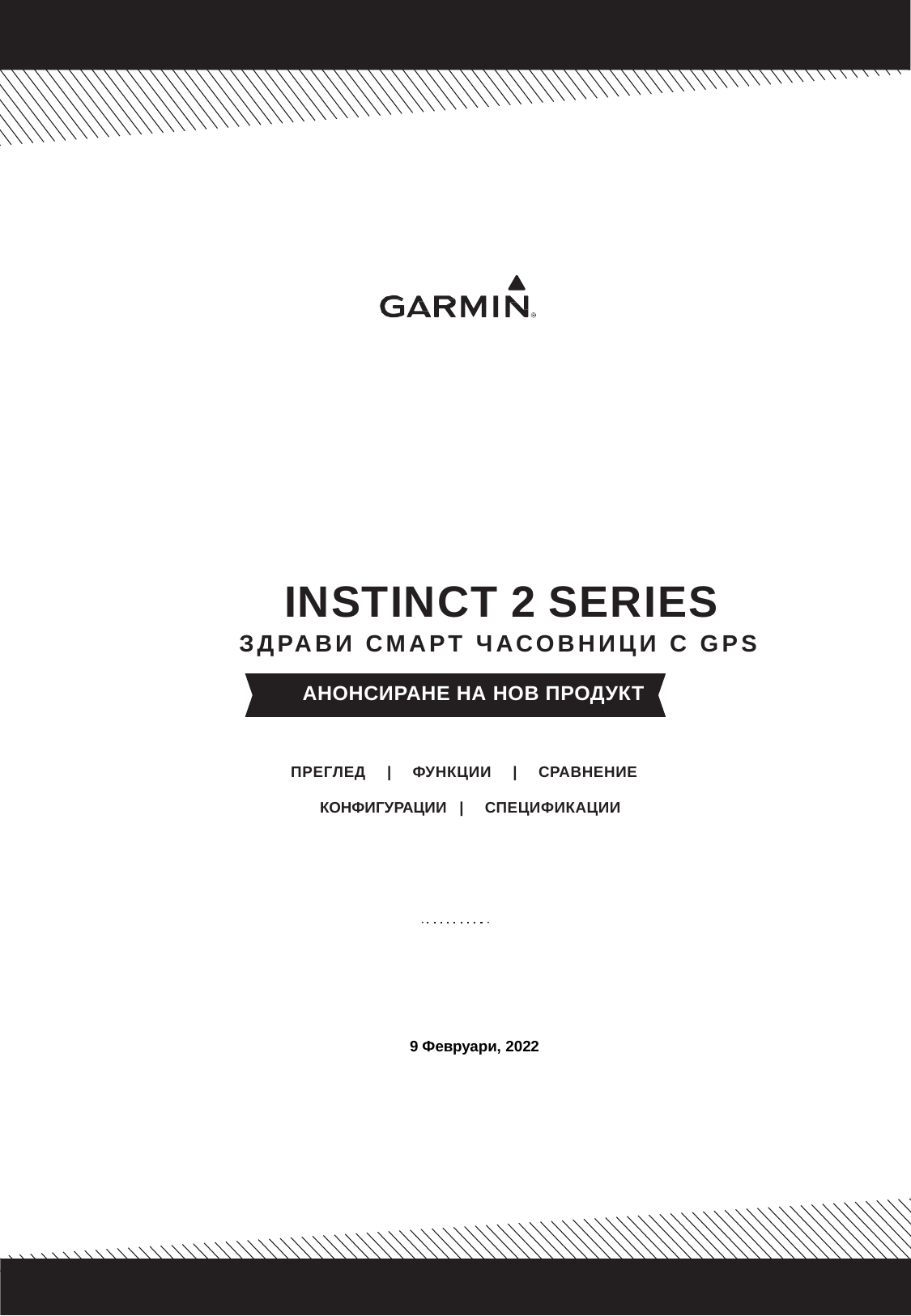

| INSTINCT 2 SERIES ЗДРАВИ СМАРТ ЧАСОВНИЦИ С GPS |
| --- |
| АНОНСИРАНЕ НА НОВ ПРОДУКТ |
| ПРЕГЛЕД | ФУНКЦИИ | СРАВНЕНИЕ КОНФИГУРАЦИИ | СПЕЦИФИКАЦИИ |
|  |
| 9 Февруари, 2022 |